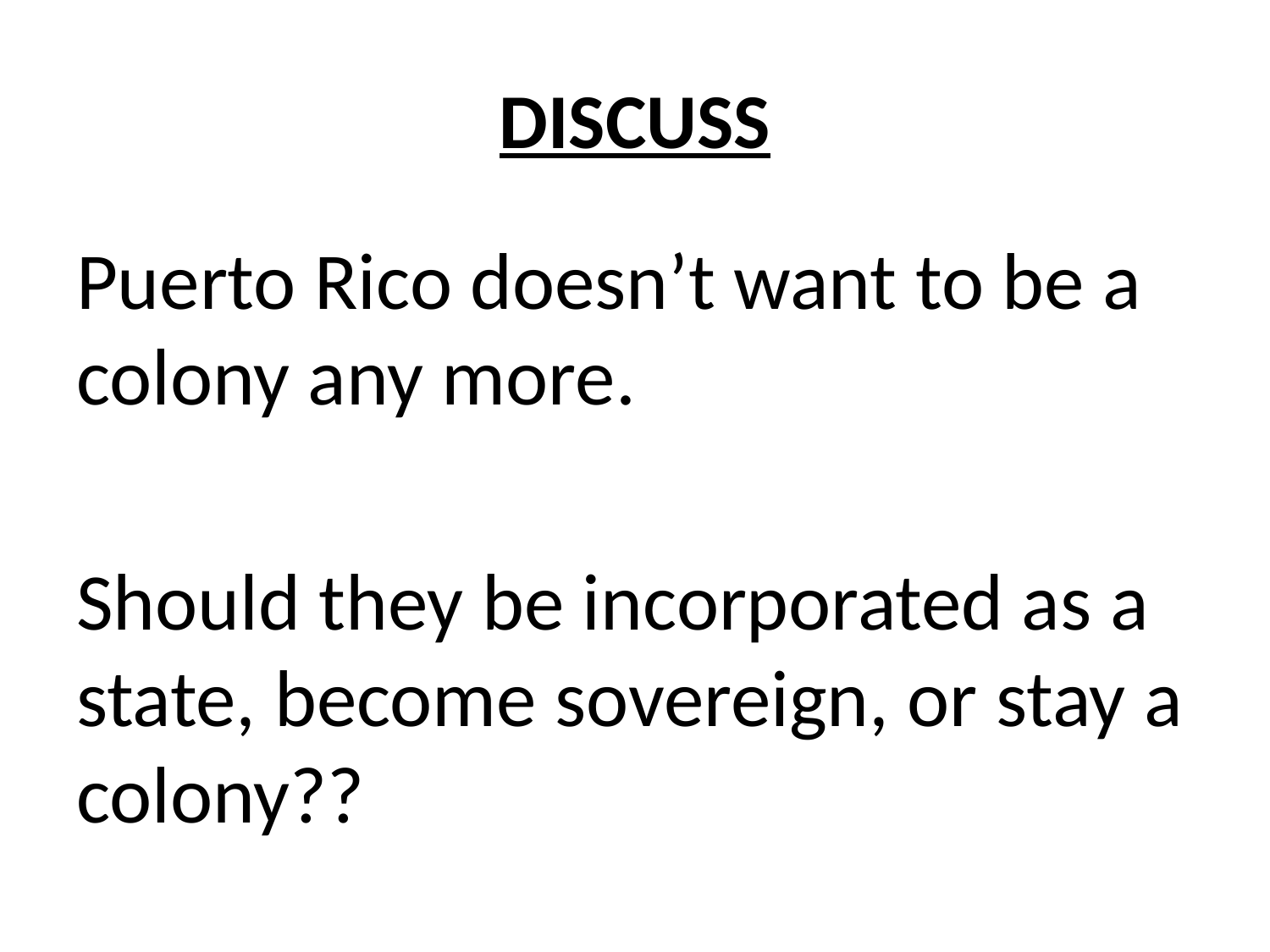

# DISCUSS
Puerto Rico doesn’t want to be a colony any more.

Should they be incorporated as a state, become sovereign, or stay a colony??